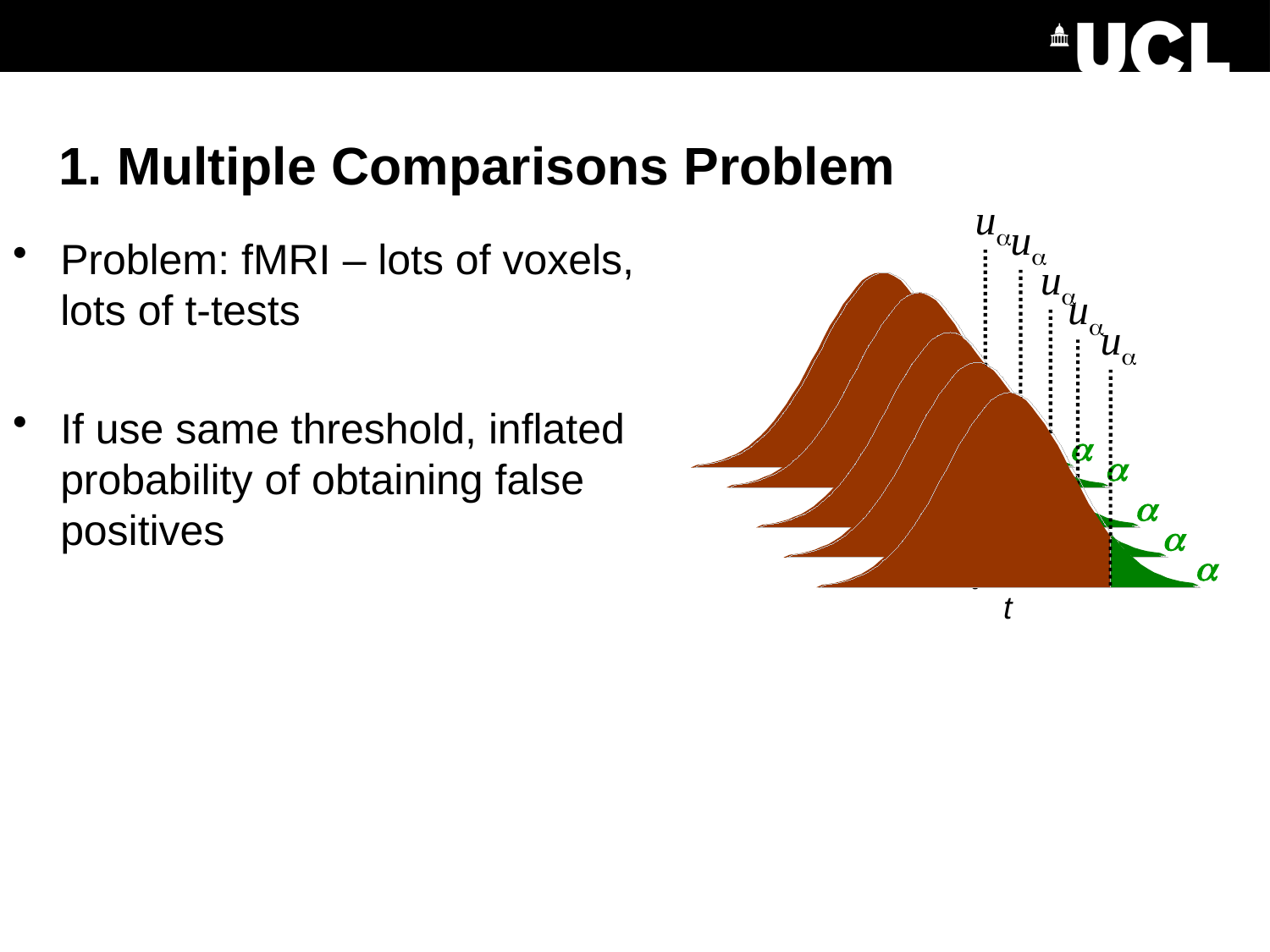

# 1. Multiple Comparisons Problem
uα

α
t
uα

α
t
uα

α
t
uα

α
t
uα

α
t
Problem: fMRI – lots of voxels, lots of t-tests

If use same threshold, inflated probability of obtaining false positives